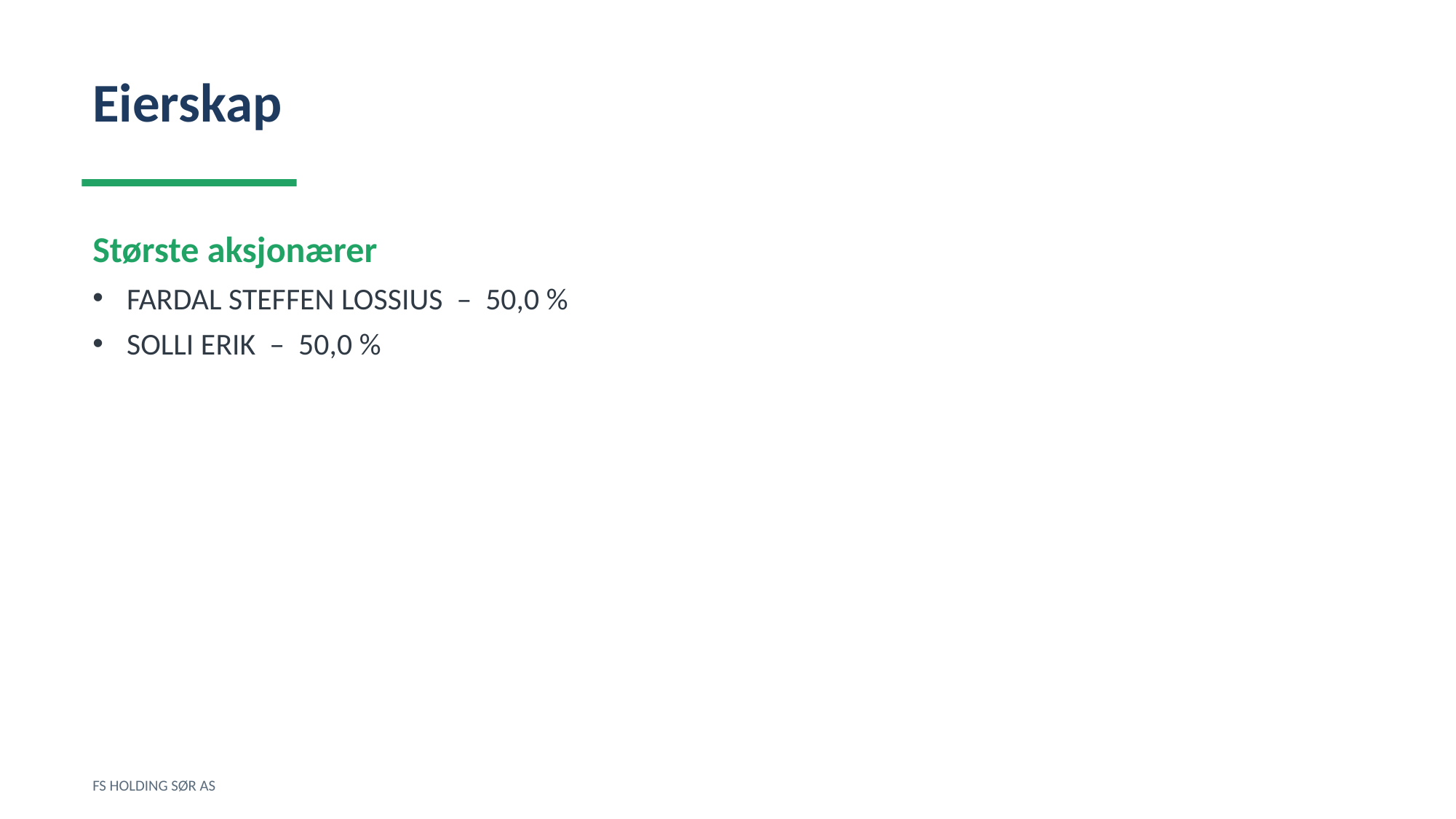

Eierskap

Største aksjonærer
FARDAL STEFFEN LOSSIUS  –  50,0 %
SOLLI ERIK  –  50,0 %
FS HOLDING SØR AS